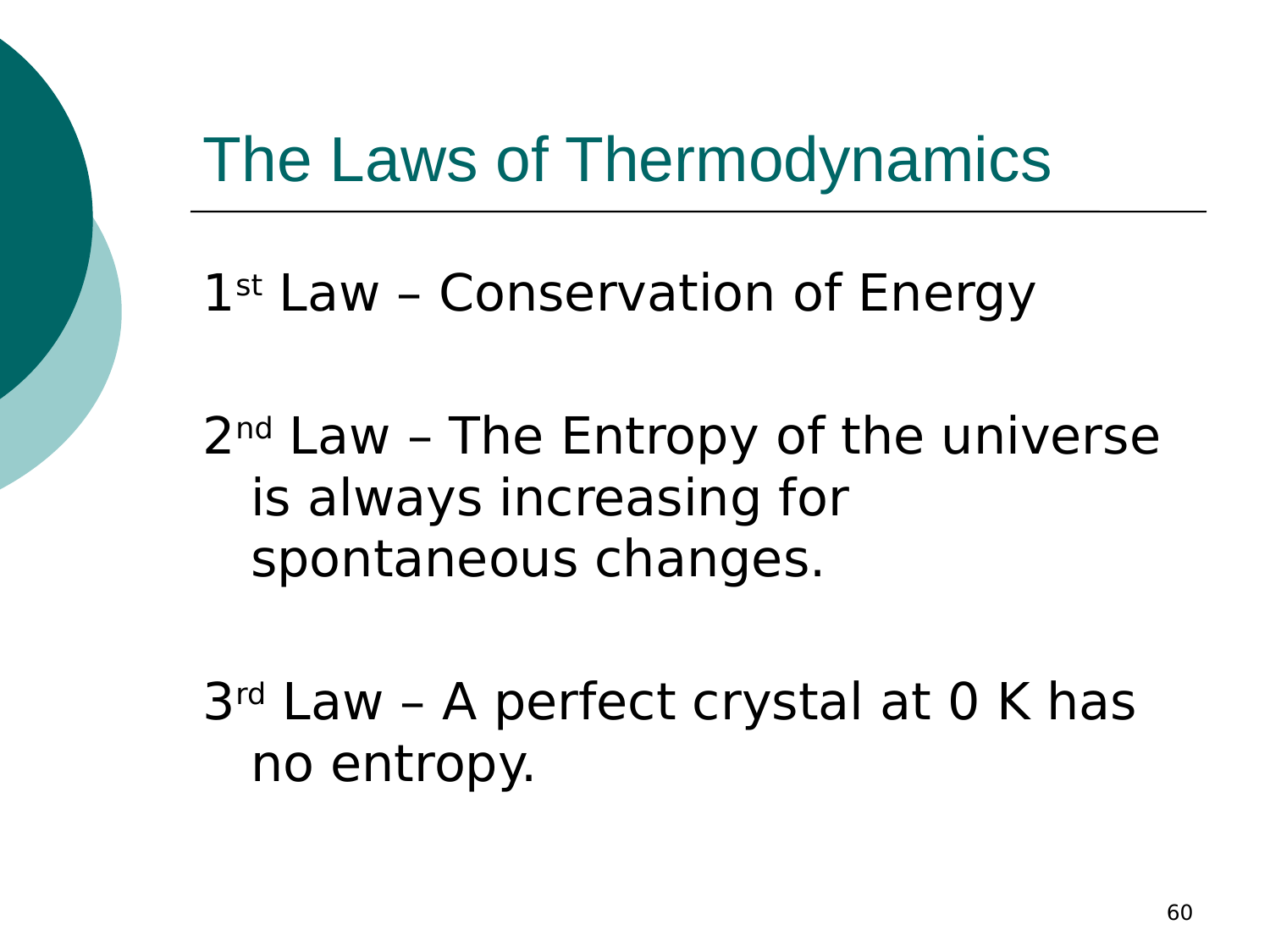

# The Laws of Thermodynamics
1st Law – Conservation of Energy

2nd Law – The Entropy of the universe is always increasing for spontaneous changes.

3rd Law – A perfect crystal at 0 K has no entropy.
60